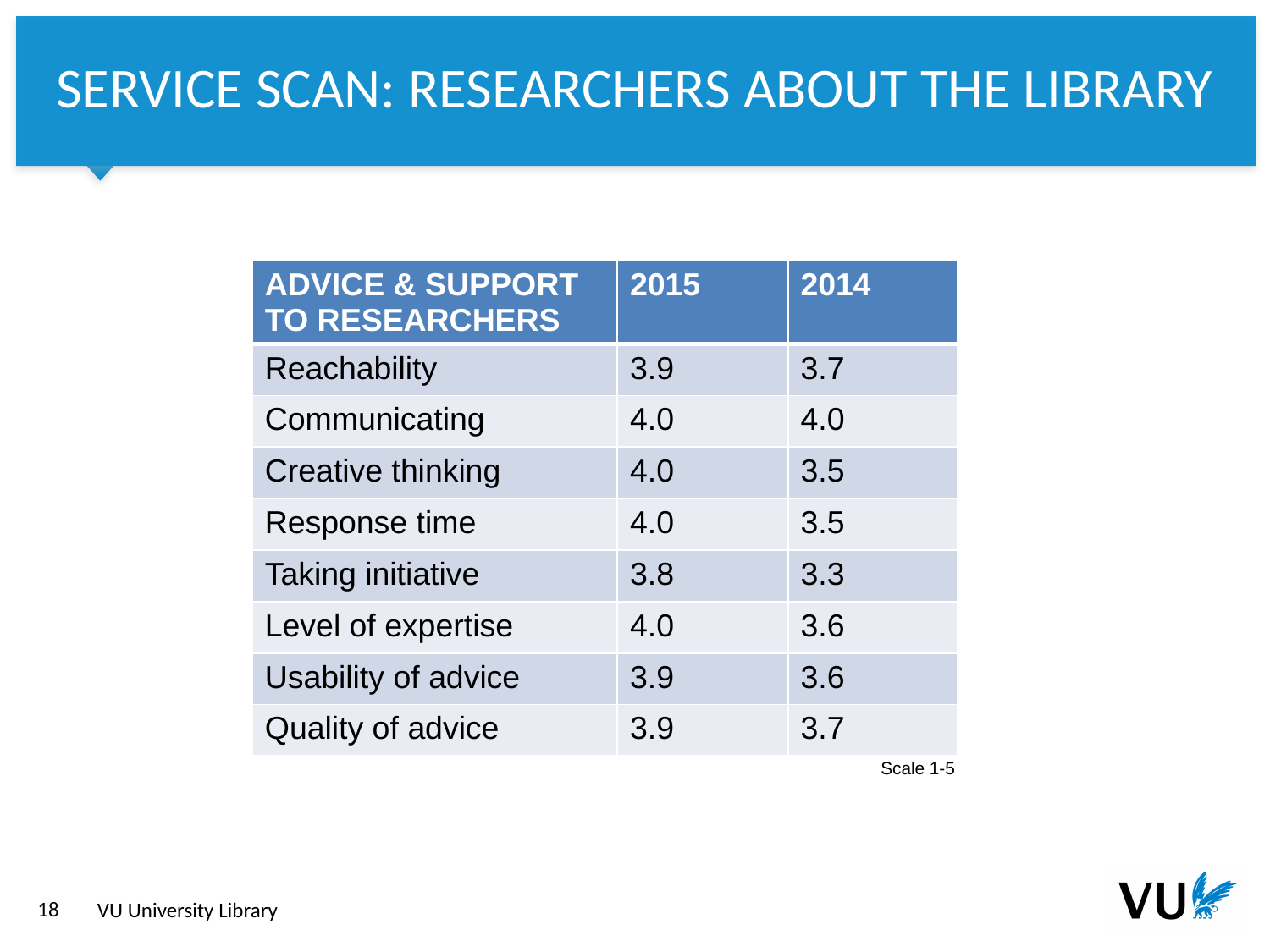

Service scan: researchers ABOUT THE LIBRARY

| ADVICE & SUPPORT TO RESEARCHERS | 2015 | 2014 |
| --- | --- | --- |
| Reachability | 3.9 | 3.7 |
| Communicating | 4.0 | 4.0 |
| Creative thinking | 4.0 | 3.5 |
| Response time | 4.0 | 3.5 |
| Taking initiative | 3.8 | 3.3 |
| Level of expertise | 4.0 | 3.6 |
| Usability of advice | 3.9 | 3.6 |
| Quality of advice | 3.9 | 3.7 |
Scale 1-5
VU University Library
18